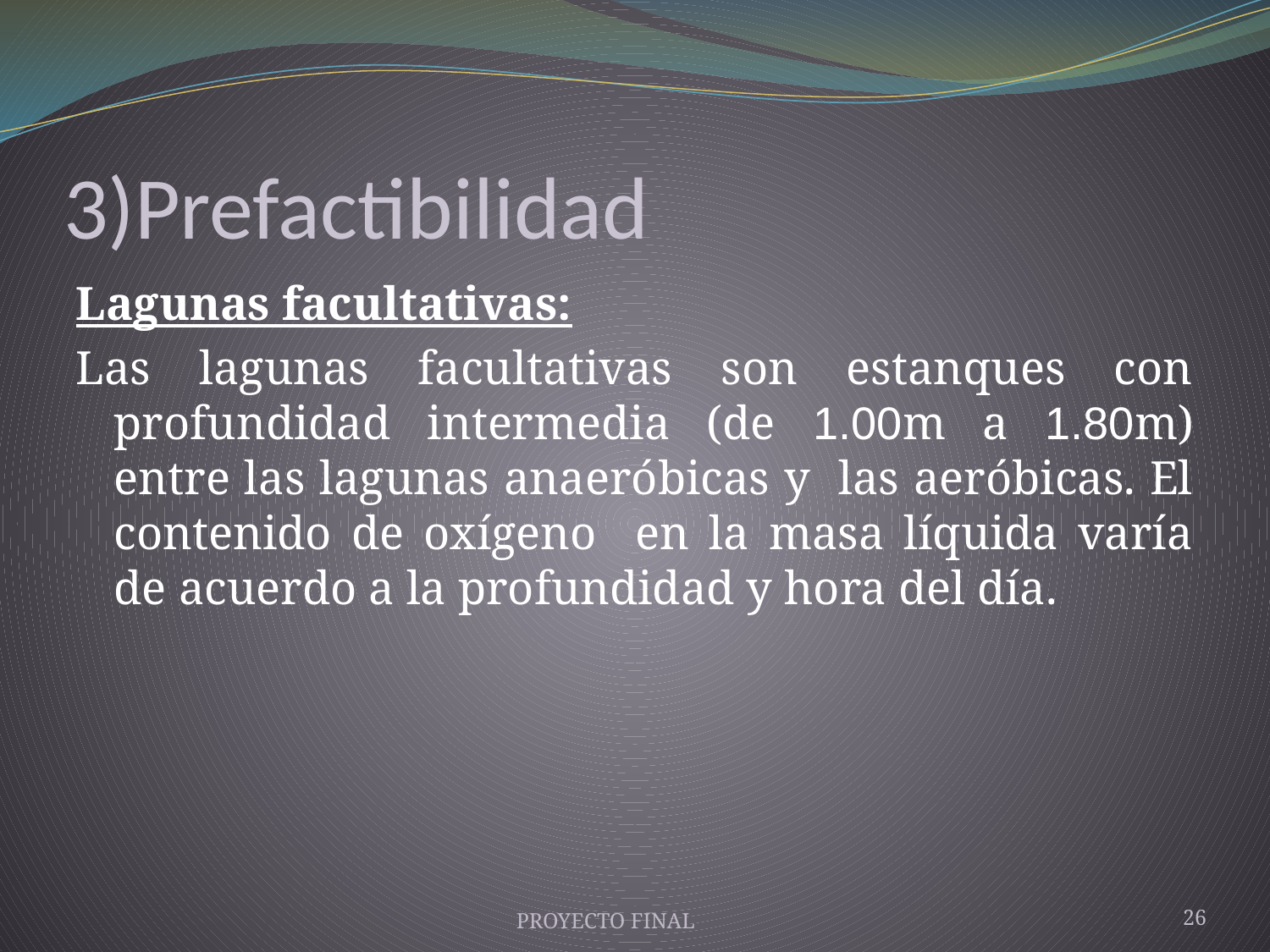

# 3)Prefactibilidad
Lagunas facultativas:
Las lagunas facultativas son estanques con profundidad intermedia (de 1.00m a 1.80m) entre las lagunas anaeróbicas y  las aeróbicas. El contenido de oxígeno  en la masa líquida varía de acuerdo a la profundidad y hora del día.

 PROYECTO FINAL
26